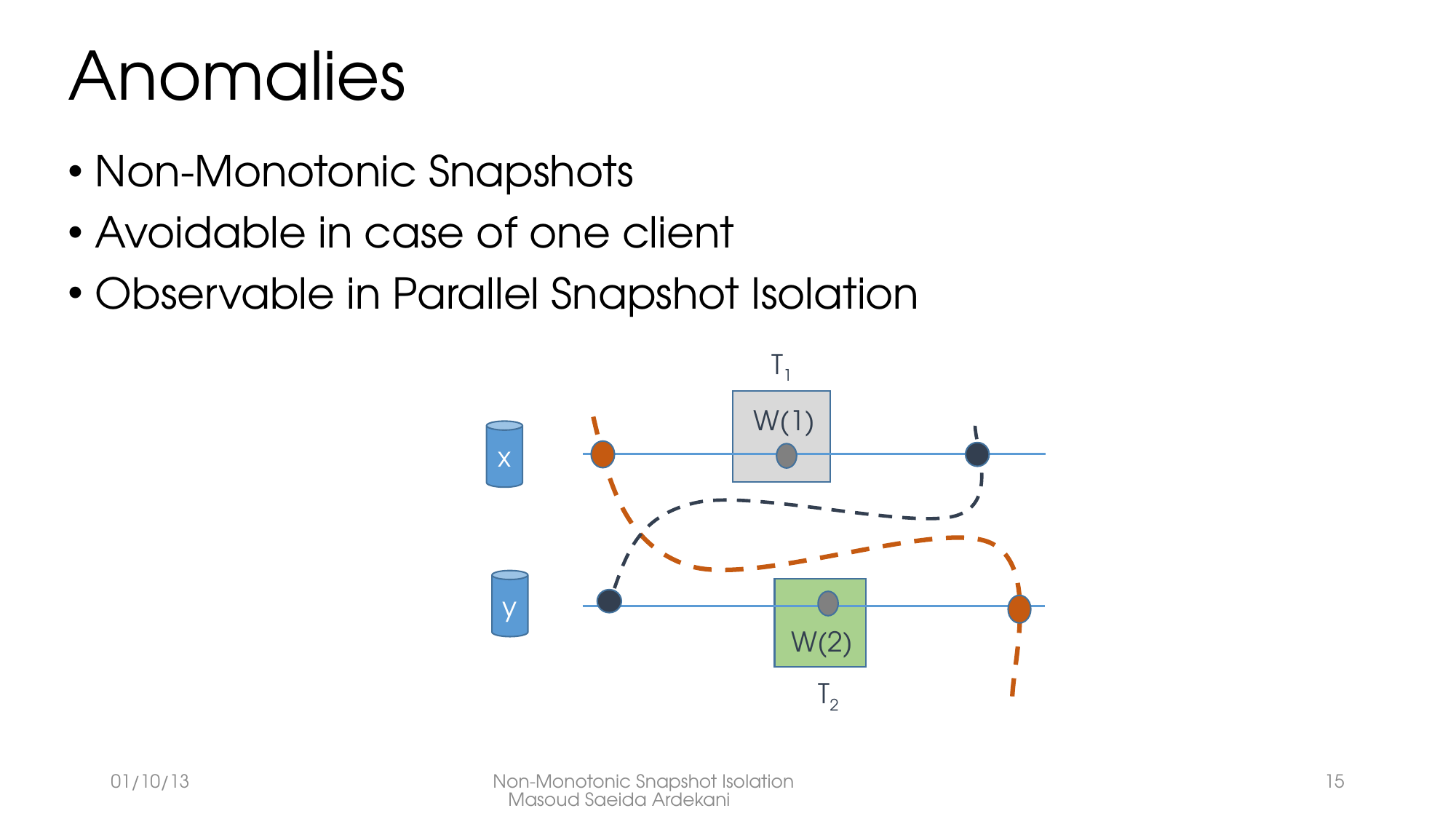

# Anomalies
Non-Monotonic Snapshots
Avoidable in case of one client
Observable in Parallel Snapshot Isolation
T1

W(1)

x

y

W(2)
T2
01/10/13
Non-Monotonic Snapshot Isolation                                   Masoud Saeida Ardekani
15